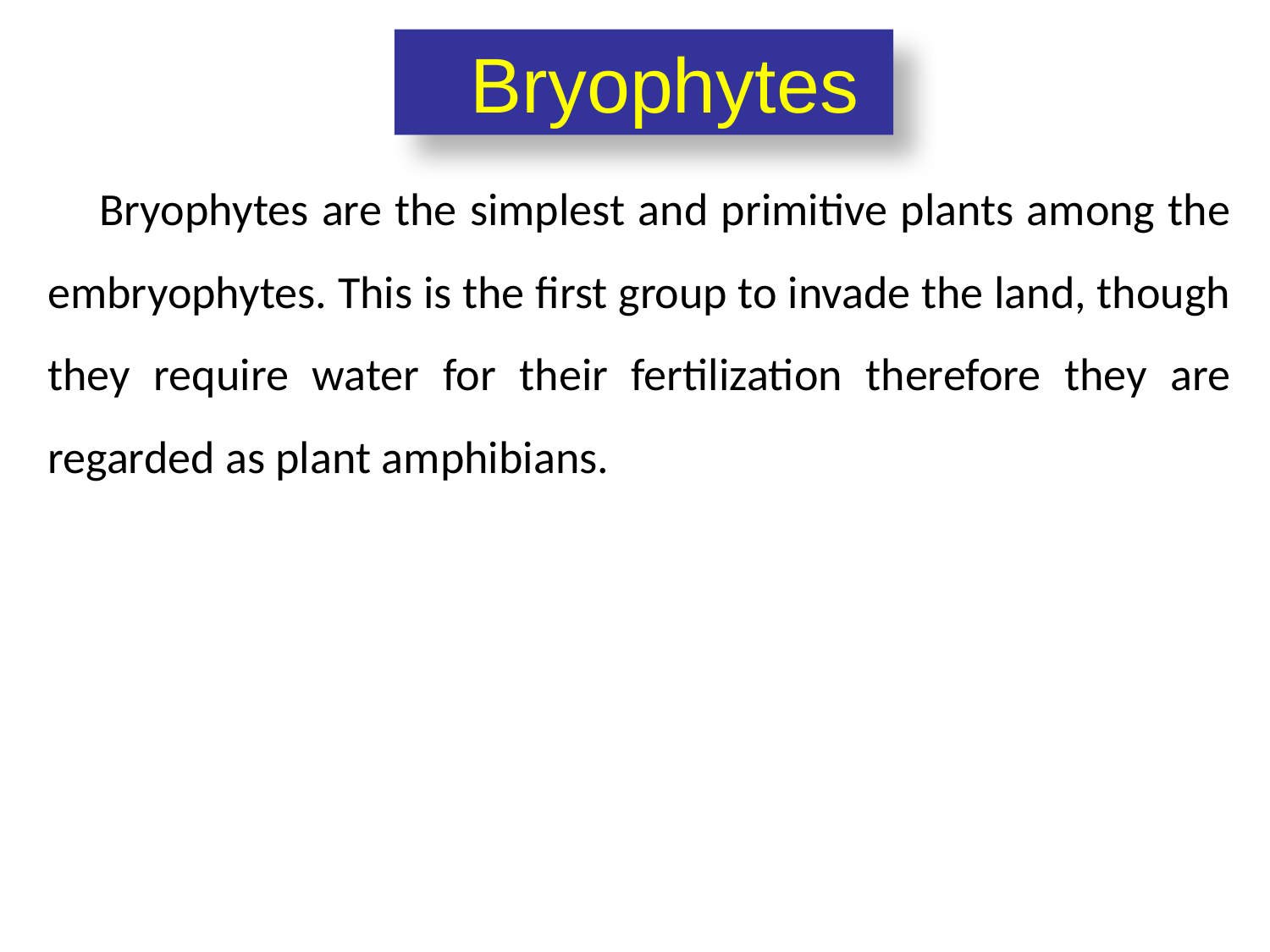

Bryophytes
    Bryophytes are the simplest and primitive plants among the embryophytes. This is the first group to invade the land, though they require water for their fertilization therefore they are regarded as plant amphibians.